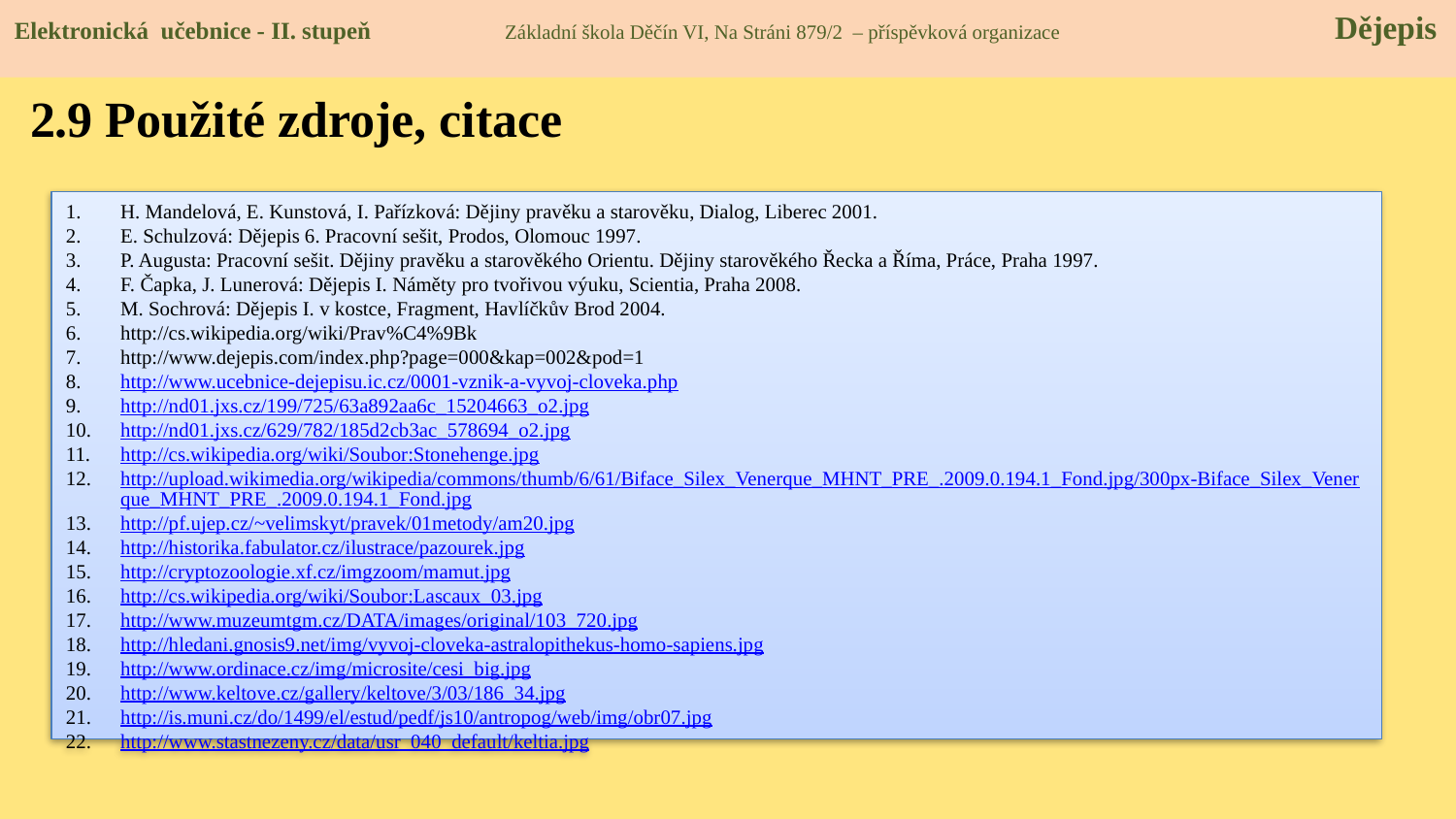

Elektronická  učebnice - II. stupeň                      Základní škola Děčín VI, Na Stráni 879/2  – příspěvková organizace                       	                          Dějepis

 2.9 Použité zdroje, citace
H. Mandelová, E. Kunstová, I. Pařízková: Dějiny pravěku a starověku, Dialog, Liberec 2001.
E. Schulzová: Dějepis 6. Pracovní sešit, Prodos, Olomouc 1997.
P. Augusta: Pracovní sešit. Dějiny pravěku a starověkého Orientu. Dějiny starověkého Řecka a Říma, Práce, Praha 1997.
F. Čapka, J. Lunerová: Dějepis I. Náměty pro tvořivou výuku, Scientia, Praha 2008.
M. Sochrová: Dějepis I. v kostce, Fragment, Havlíčkův Brod 2004.
http://cs.wikipedia.org/wiki/Prav%C4%9Bk
http://www.dejepis.com/index.php?page=000&kap=002&pod=1
http://www.ucebnice-dejepisu.ic.cz/0001-vznik-a-vyvoj-cloveka.php
http://nd01.jxs.cz/199/725/63a892aa6c_15204663_o2.jpg
http://nd01.jxs.cz/629/782/185d2cb3ac_578694_o2.jpg
http://cs.wikipedia.org/wiki/Soubor:Stonehenge.jpg
http://upload.wikimedia.org/wikipedia/commons/thumb/6/61/Biface_Silex_Venerque_MHNT_PRE_.2009.0.194.1_Fond.jpg/300px-Biface_Silex_Venerque_MHNT_PRE_.2009.0.194.1_Fond.jpg
http://pf.ujep.cz/~velimskyt/pravek/01metody/am20.jpg
http://historika.fabulator.cz/ilustrace/pazourek.jpg
http://cryptozoologie.xf.cz/imgzoom/mamut.jpg
http://cs.wikipedia.org/wiki/Soubor:Lascaux_03.jpg
http://www.muzeumtgm.cz/DATA/images/original/103_720.jpg
http://hledani.gnosis9.net/img/vyvoj-cloveka-astralopithekus-homo-sapiens.jpg
http://www.ordinace.cz/img/microsite/cesi_big.jpg
http://www.keltove.cz/gallery/keltove/3/03/186_34.jpg
http://is.muni.cz/do/1499/el/estud/pedf/js10/antropog/web/img/obr07.jpg
http://www.stastnezeny.cz/data/usr_040_default/keltia.jpg